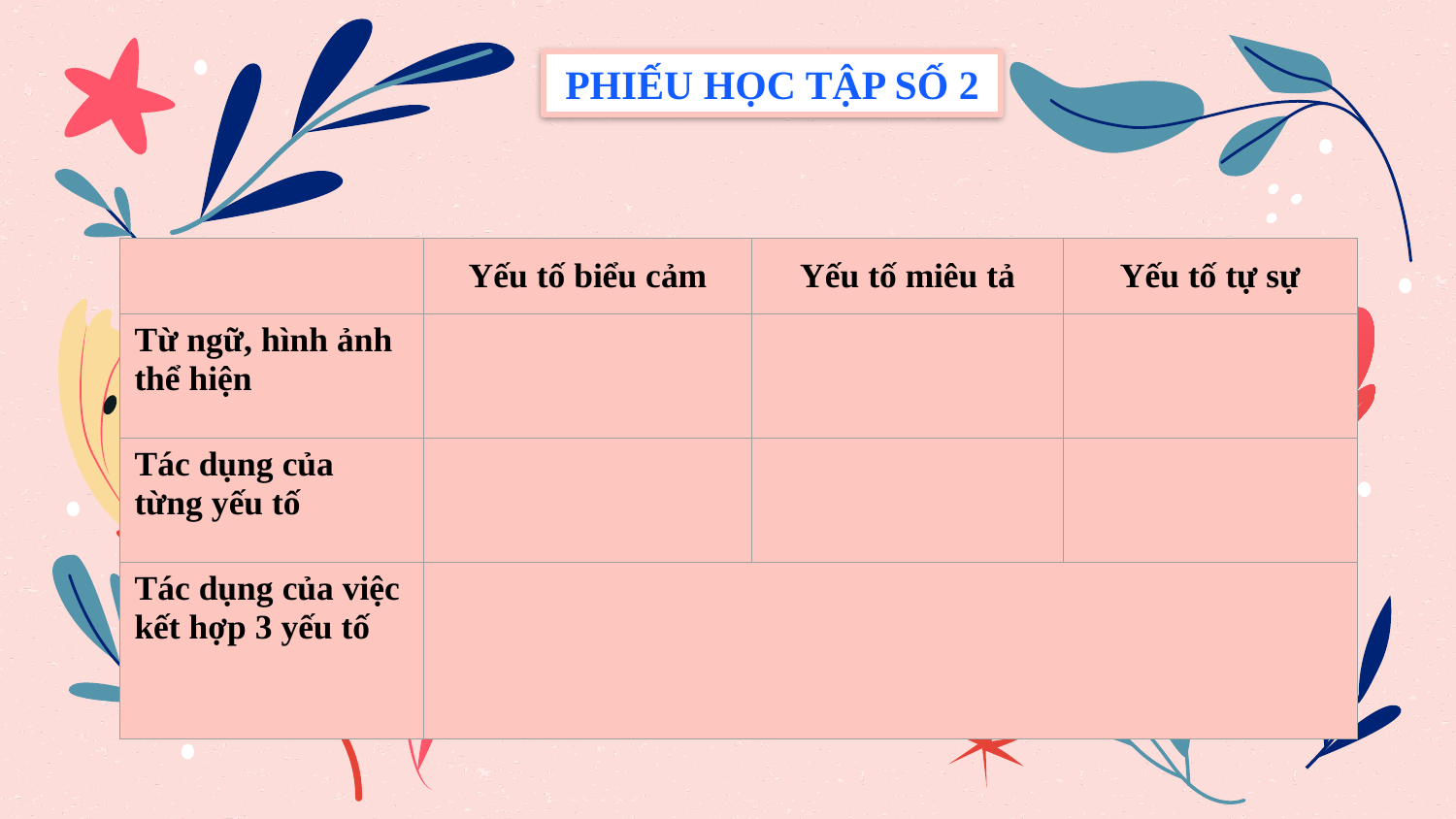

PHIẾU HỌC TẬP SỐ 2
|  | Yếu tố biểu cảm | Yếu tố miêu tả | Yếu tố tự sự |
| --- | --- | --- | --- |
| Từ ngữ, hình ảnh thể hiện |  |  |  |
| Tác dụng của từng yếu tố |  |  |  |
| Tác dụng của việc kết hợp 3 yếu tố |  |  |  |